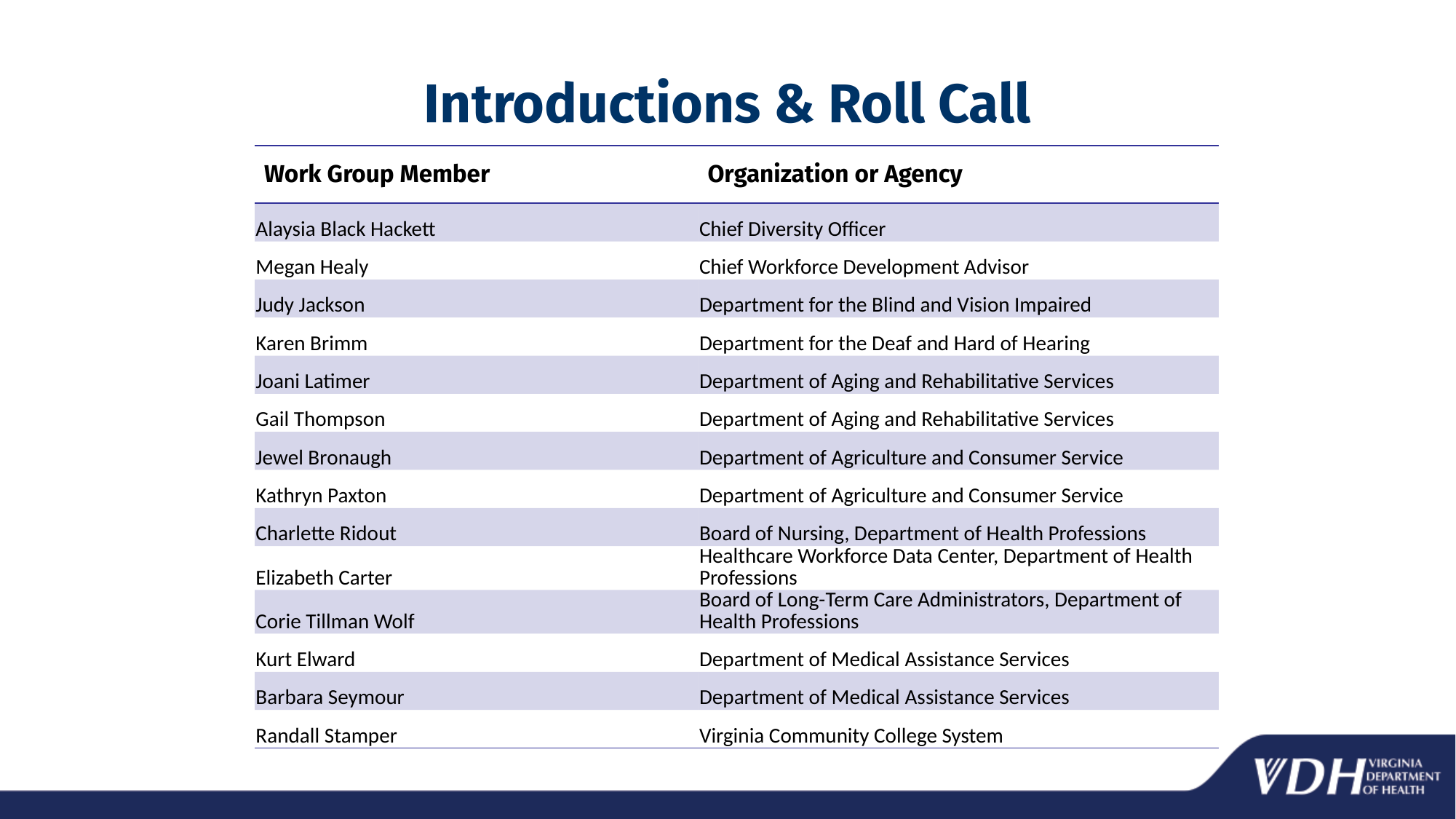

# Introductions & Roll Call
| Work Group Member | Organization or Agency |
| --- | --- |
| Alaysia Black Hackett | Chief Diversity Officer |
| Megan Healy | Chief Workforce Development Advisor |
| Judy Jackson | Department for the Blind and Vision Impaired |
| Karen Brimm | Department for the Deaf and Hard of Hearing |
| Joani Latimer | Department of Aging and Rehabilitative Services |
| Gail Thompson | Department of Aging and Rehabilitative Services |
| Jewel Bronaugh | Department of Agriculture and Consumer Service |
| Kathryn Paxton | Department of Agriculture and Consumer Service |
| Charlette Ridout | Board of Nursing, Department of Health Professions |
| Elizabeth Carter | Healthcare Workforce Data Center, Department of Health Professions |
| Corie Tillman Wolf | Board of Long-Term Care Administrators, Department of Health Professions |
| Kurt Elward | Department of Medical Assistance Services |
| Barbara Seymour | Department of Medical Assistance Services |
| Randall Stamper | Virginia Community College System |